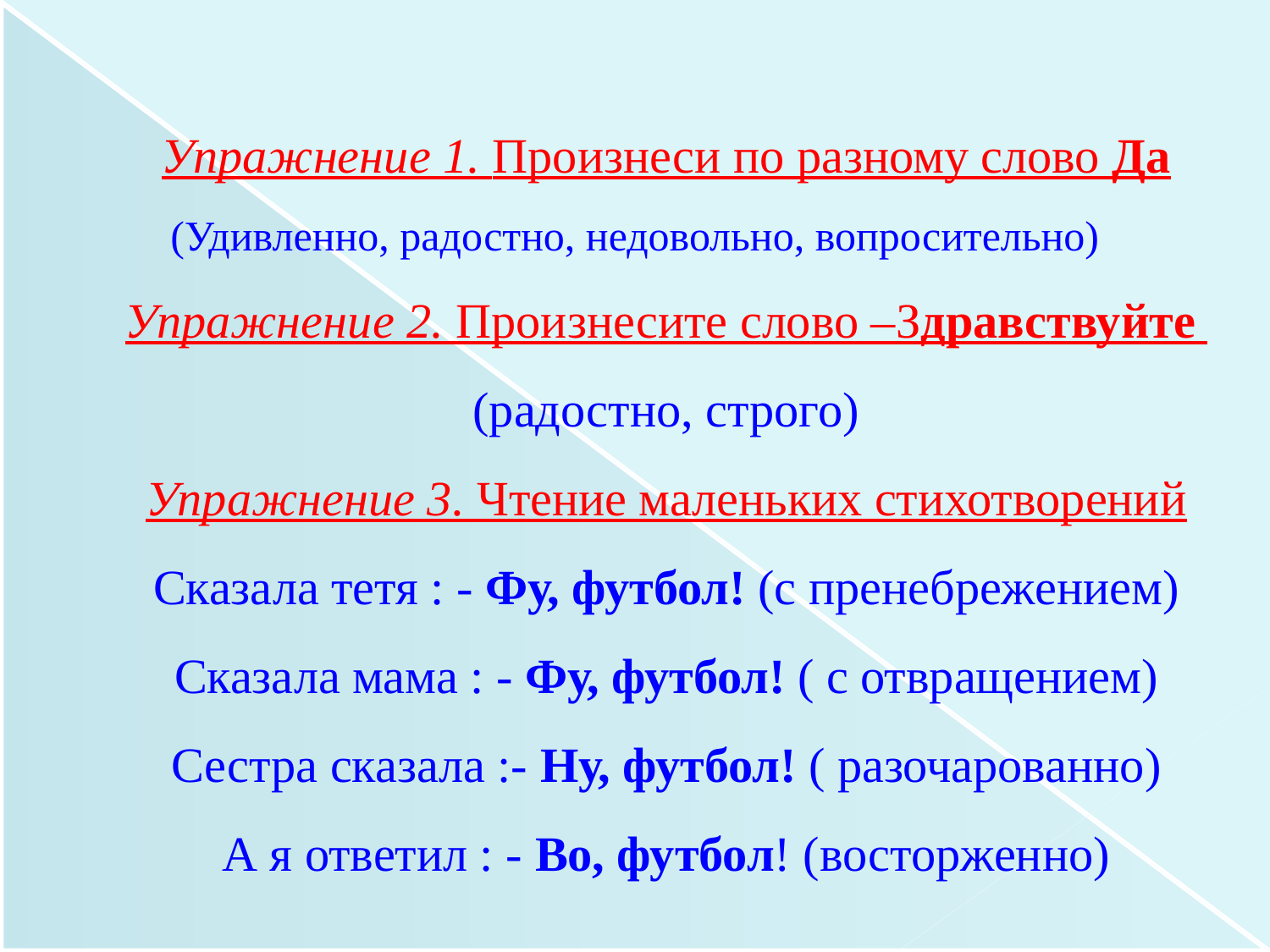

Упражнение 1. Произнеси по разному слово Да (Удивленно, радостно, недовольно, вопросительно)
Упражнение 2. Произнесите слово –Здравствуйте
(радостно, строго)
Упражнение 3. Чтение маленьких стихотворений
Сказала тетя : - Фу, футбол! (с пренебрежением)
Сказала мама : - Фу, футбол! ( с отвращением)
Сестра сказала :- Ну, футбол! ( разочарованно)
А я ответил : - Во, футбол! (восторженно)